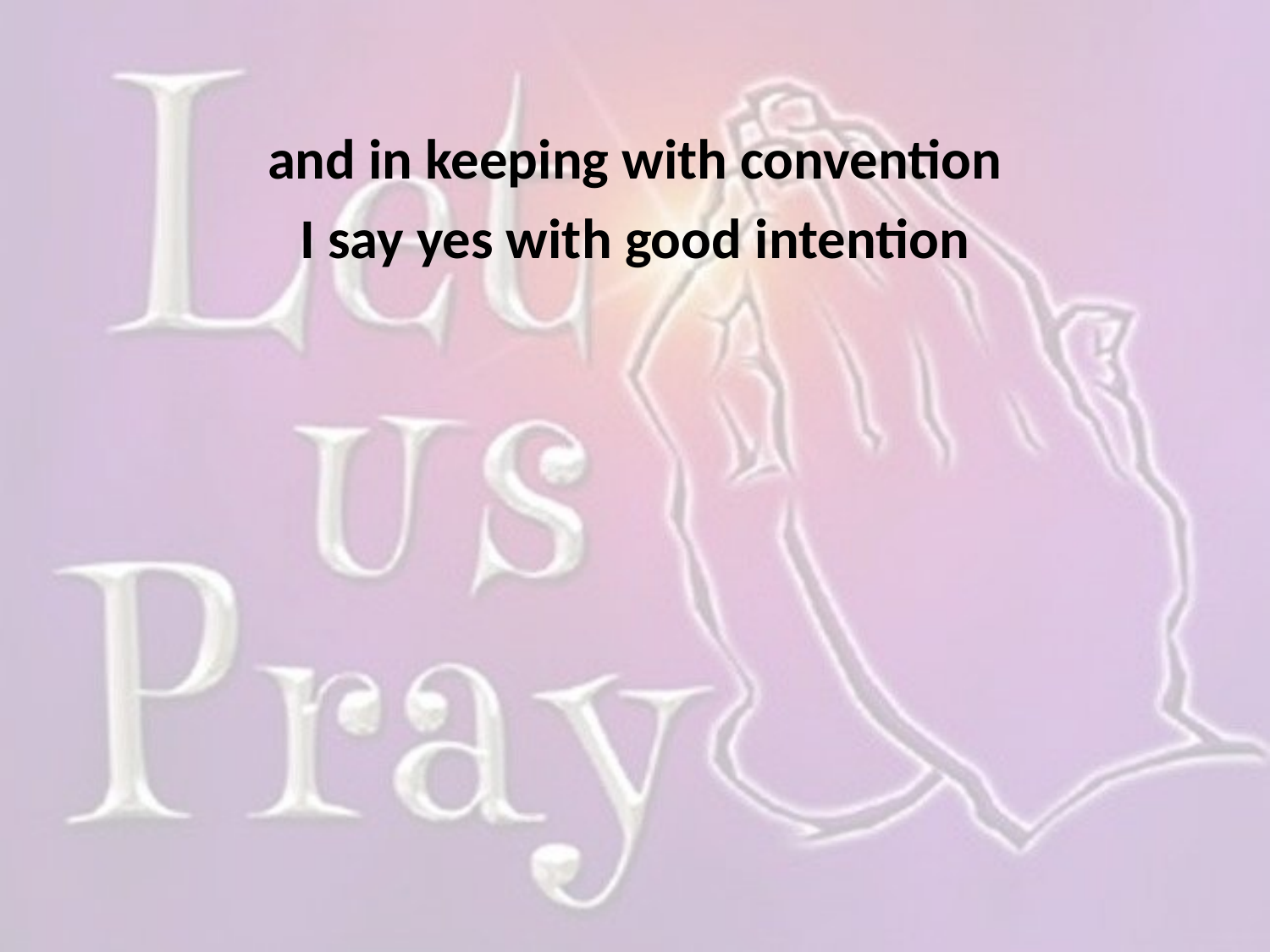

and in keeping with convention
I say yes with good intention